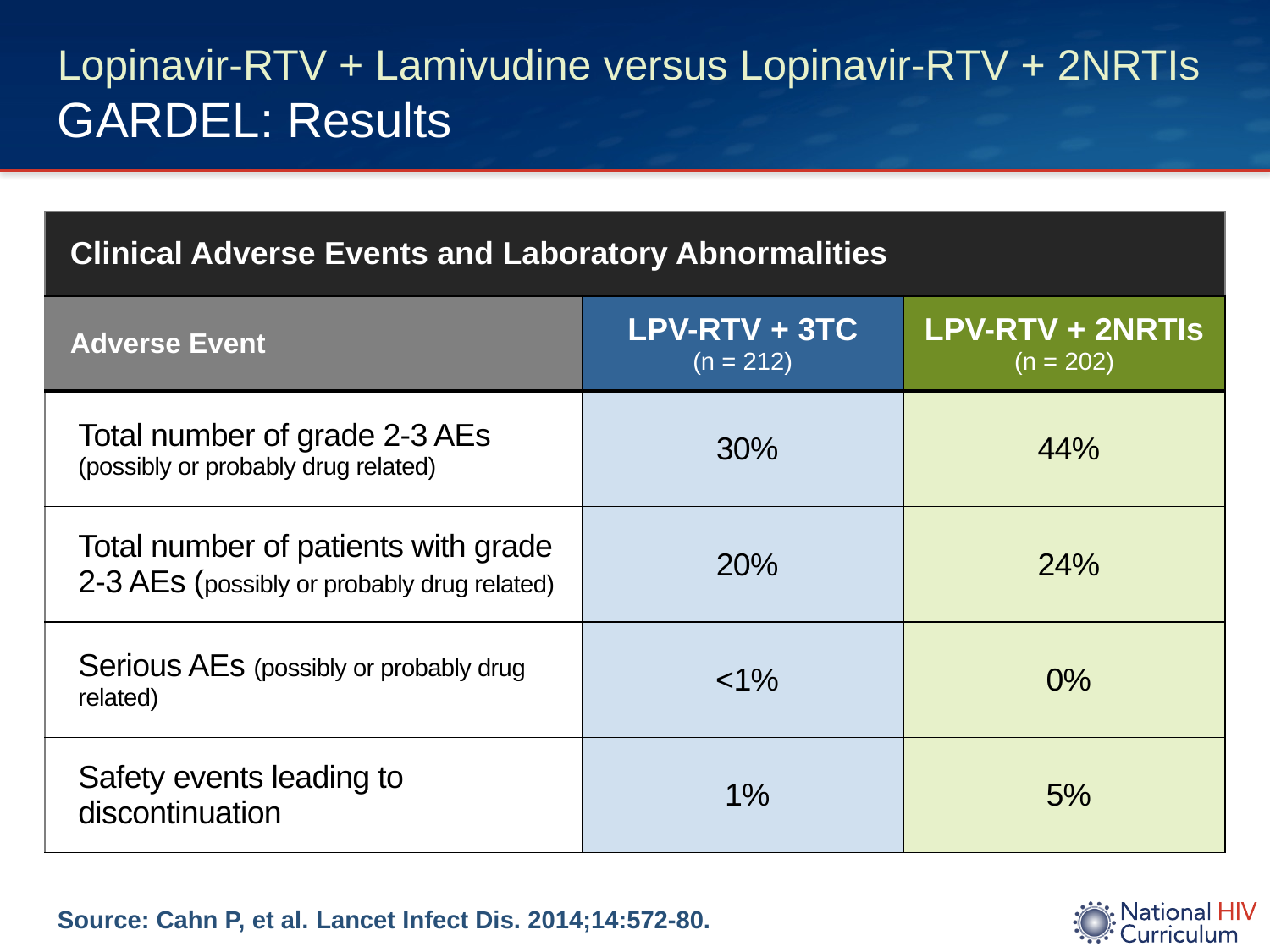

# Lopinavir-RTV + Lamivudine versus Lopinavir-RTV + 2NRTIs GARDEL: Results
| Clinical Adverse Events and Laboratory Abnormalities |  |  |
| --- | --- | --- |
| Adverse Event | LPV-RTV + 3TC (n = 212) | LPV-RTV + 2NRTIs (n = 202) |
| Total number of grade 2-3 AEs (possibly or probably drug related) | 30% | 44% |
| Total number of patients with grade 2-3 AEs (possibly or probably drug related) | 20% | 24% |
| Serious AEs (possibly or probably drug related) | <1% | 0% |
| Safety events leading to discontinuation | 1% | 5% |
Source: Cahn P, et al. Lancet Infect Dis. 2014;14:572-80.